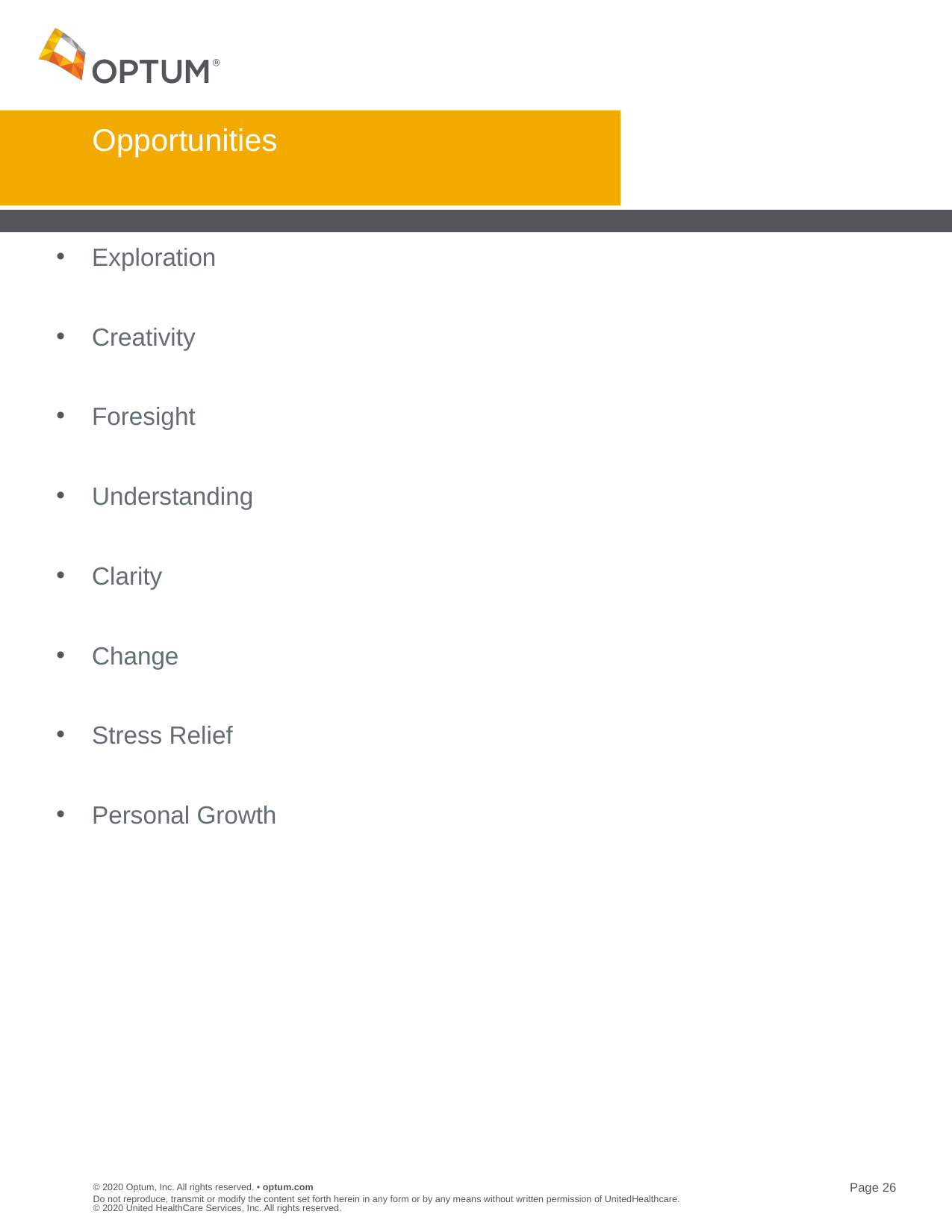

# Opportunities
Exploration
Creativity
Foresight
Understanding
Clarity
Change
Stress Relief
Personal Growth
Do not reproduce, transmit or modify the content set forth herein in any form or by any means without written permission of UnitedHealthcare. © 2020 United HealthCare Services, Inc. All rights reserved.